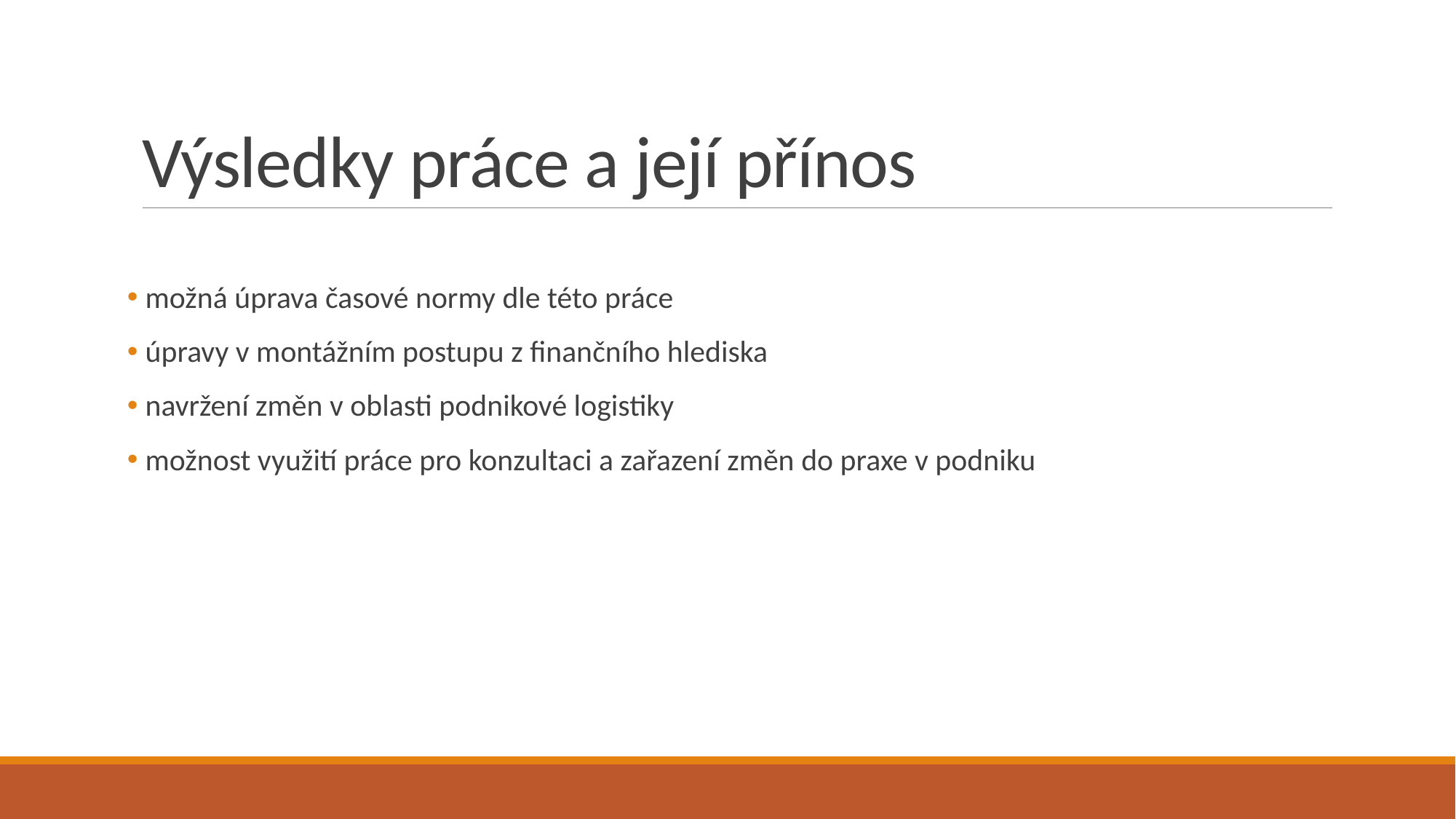

# Výsledky práce a její přínos
 možná úprava časové normy dle této práce
 úpravy v montážním postupu z finančního hlediska
 navržení změn v oblasti podnikové logistiky
 možnost využití práce pro konzultaci a zařazení změn do praxe v podniku